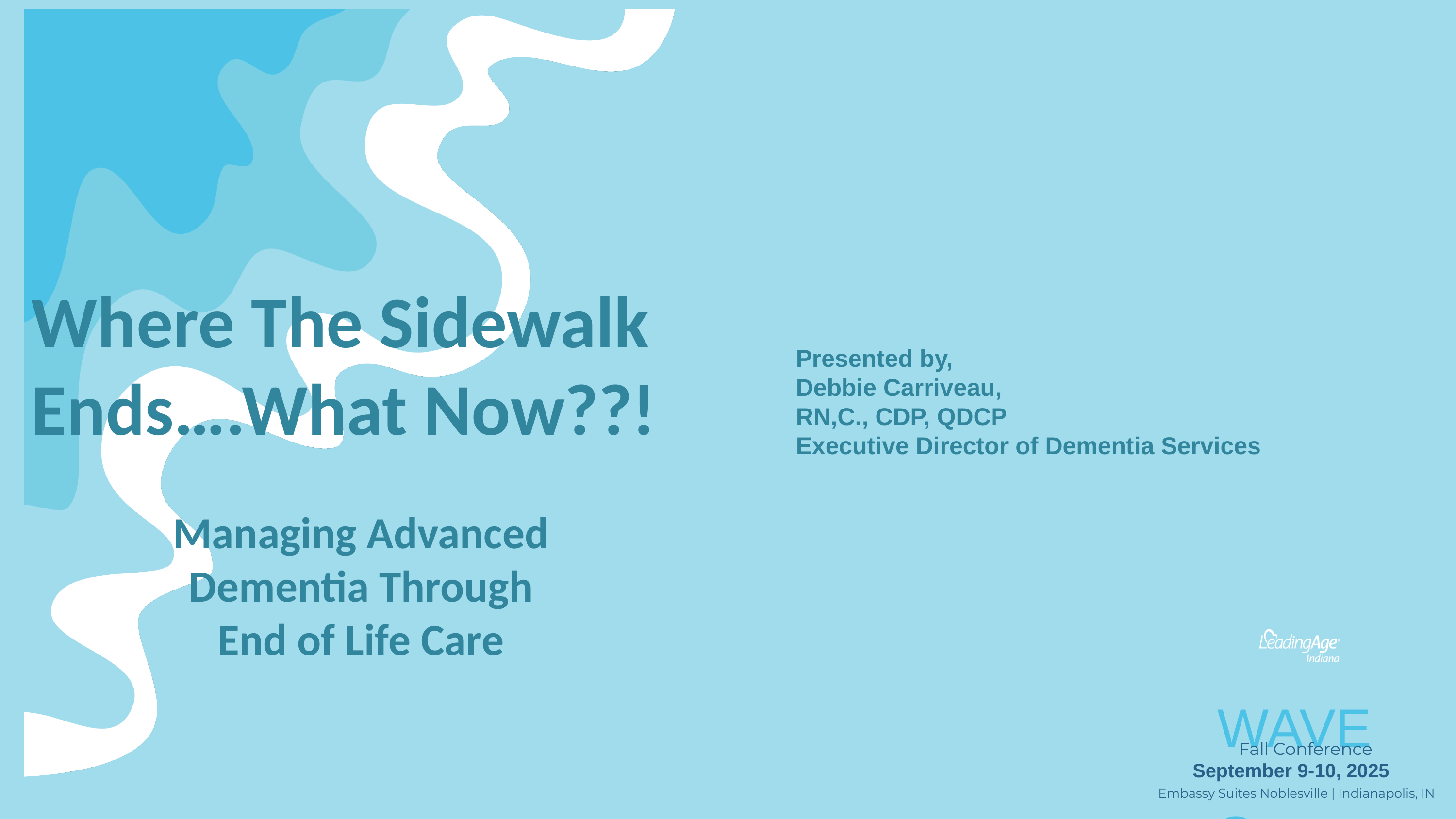

Where The Sidewalk Ends….What Now??!
Presented by,
Debbie Carriveau,
RN,C., CDP, QDCP
Executive Director of Dementia Services
Managing Advanced Dementia Through End of Life Care

WAVES
Fall Conference
September 9-10, 2025
Embassy Suites Noblesville | Indianapolis, IN